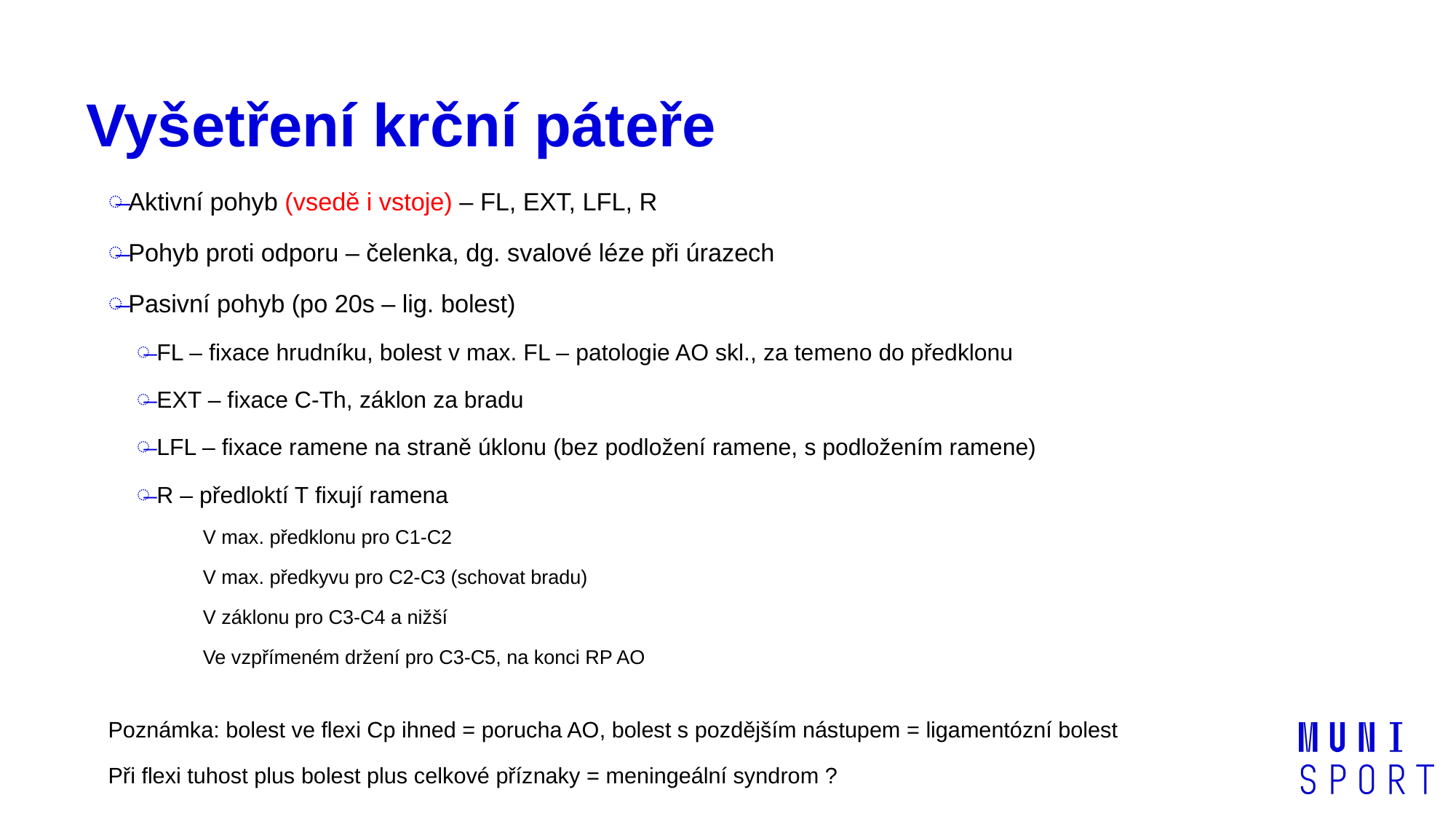

# Vyšetření krční páteře
Aktivní pohyb (vsedě i vstoje) – FL, EXT, LFL, R
Pohyb proti odporu – čelenka, dg. svalové léze při úrazech
Pasivní pohyb (po 20s – lig. bolest)
FL – fixace hrudníku, bolest v max. FL – patologie AO skl., za temeno do předklonu
EXT – fixace C-Th, záklon za bradu
LFL – fixace ramene na straně úklonu (bez podložení ramene, s podložením ramene)
R – předloktí T fixují ramena
V max. předklonu pro C1-C2
V max. předkyvu pro C2-C3 (schovat bradu)
V záklonu pro C3-C4 a nižší
Ve vzpřímeném držení pro C3-C5, na konci RP AO

Poznámka: bolest ve flexi Cp ihned = porucha AO, bolest s pozdějším nástupem = ligamentózní bolest
Při flexi tuhost plus bolest plus celkové příznaky = meningeální syndrom ?